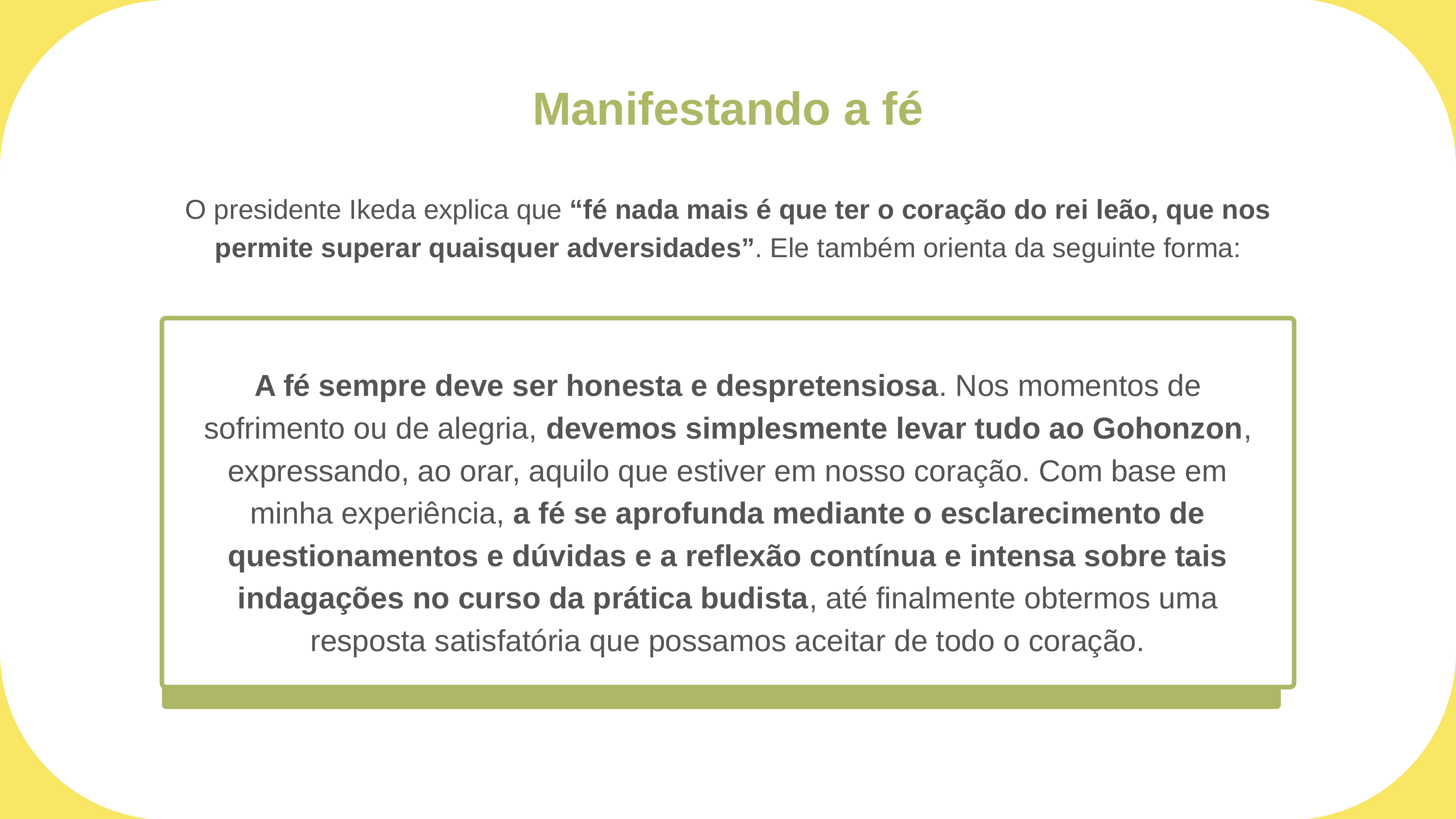

Manifestando a fé
O presidente Ikeda explica que “fé nada mais é que ter o coração do rei leão, que nos permite superar quaisquer adversidades”. Ele também orienta da seguinte forma:

A fé sempre deve ser honesta e despretensiosa. Nos momentos de sofrimento ou de alegria, devemos simplesmente levar tudo ao Gohonzon, expressando, ao orar, aquilo que estiver em nosso coração. Com base em minha experiência, a fé se aprofunda mediante o esclarecimento de questionamentos e dúvidas e a reflexão contínua e intensa sobre tais indagações no curso da prática budista, até finalmente obtermos uma resposta satisfatória que possamos aceitar de todo o coração.